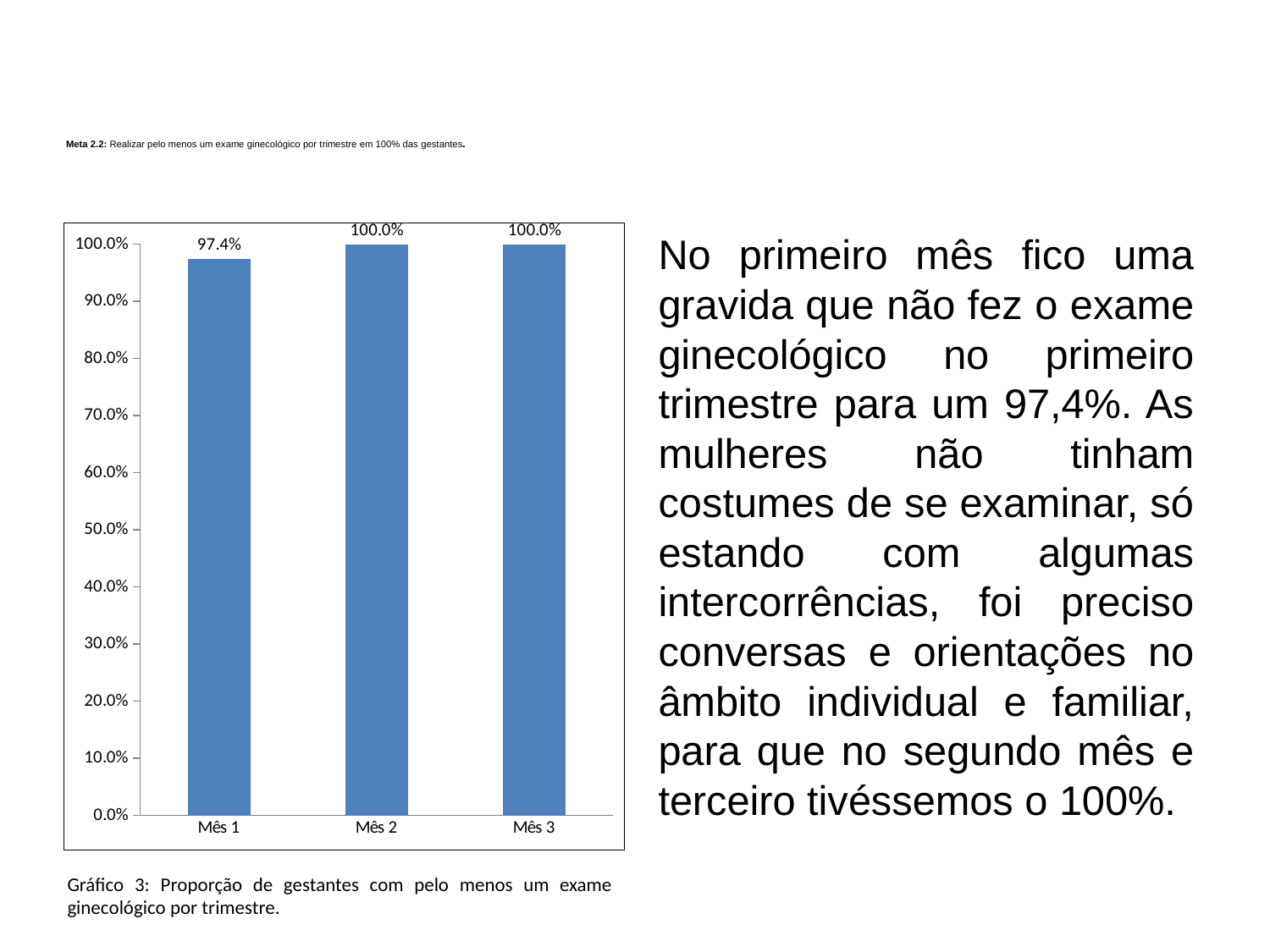

# Meta 2.2: Realizar pelo menos um exame ginecológico por trimestre em 100% das gestantes.

### Chart

| Category | Proporção de gestantes com pelo menos um exame ginecológico por trimestre |
|---|---|
| Mês 1 | 0.9736842105263158 |
| Mês 2 | 1.0 |
| Mês 3 | 1.0 |
No primeiro mês fico uma gravida que não fez o exame ginecológico no primeiro trimestre para um 97,4%. As mulheres não tinham costumes de se examinar, só estando com algumas intercorrências, foi preciso conversas e orientações no âmbito individual e familiar, para que no segundo mês e terceiro tivéssemos o 100%.

Gráfico 3: Proporção de gestantes com pelo menos um exame ginecológico por trimestre.